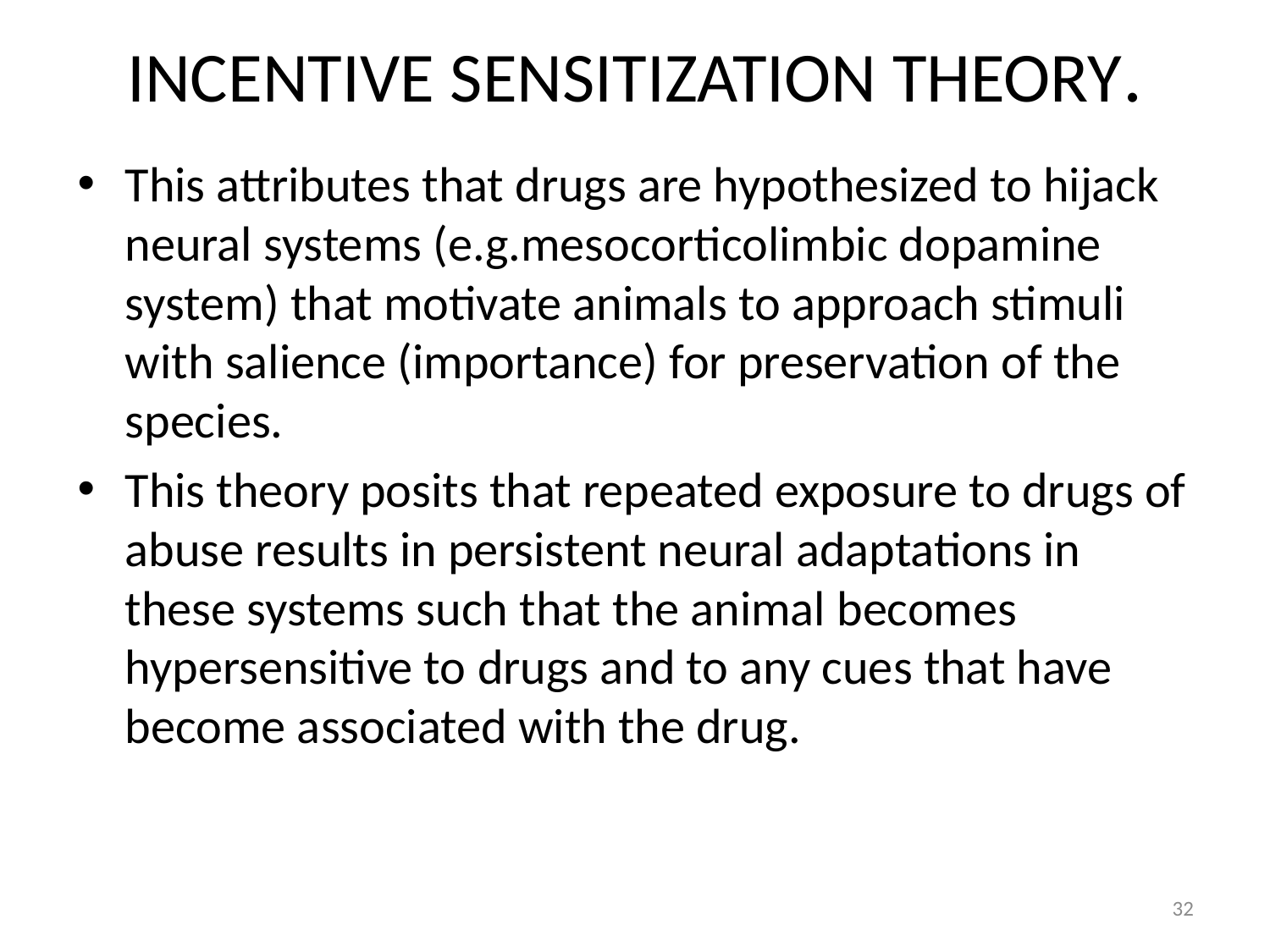

# INCENTIVE SENSITIZATION THEORY.
This attributes that drugs are hypothesized to hijack neural systems (e.g.mesocorticolimbic dopamine system) that motivate animals to approach stimuli with salience (importance) for preservation of the species.
This theory posits that repeated exposure to drugs of abuse results in persistent neural adaptations in these systems such that the animal becomes hypersensitive to drugs and to any cues that have become associated with the drug.

32